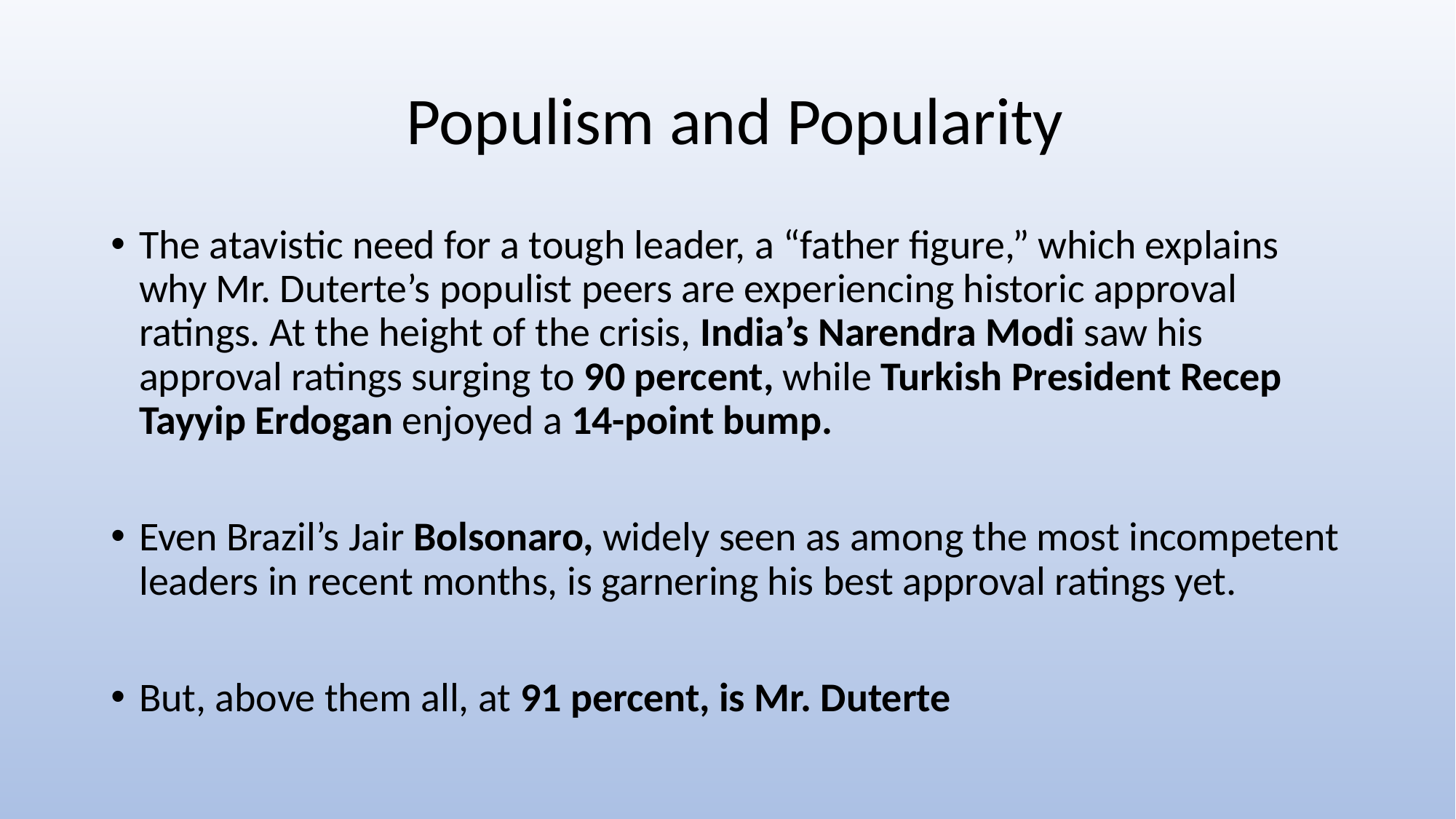

# Populism and Popularity
The atavistic need for a tough leader, a “father figure,” which explains why Mr. Duterte’s populist peers are experiencing historic approval ratings. At the height of the crisis, India’s Narendra Modi saw his approval ratings surging to 90 percent, while Turkish President Recep Tayyip Erdogan enjoyed a 14-point bump.

Even Brazil’s Jair Bolsonaro, widely seen as among the most incompetent leaders in recent months, is garnering his best approval ratings yet.

But, above them all, at 91 percent, is Mr. Duterte